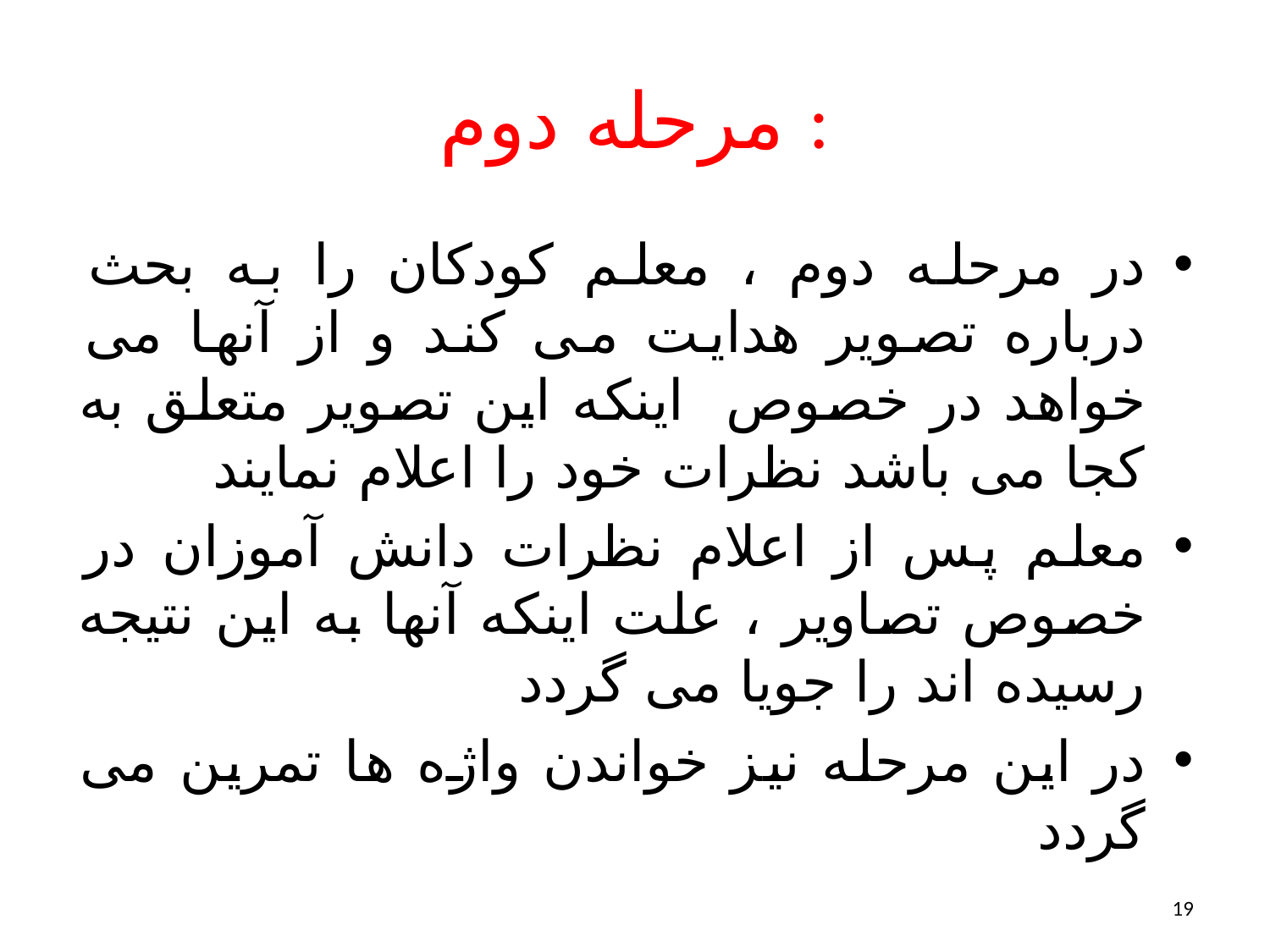

# مرحله دوم :
در مرحله دوم ، معلم کودکان را به بحث درباره تصویر هدایت می کند و از آنها می خواهد در خصوص  اینکه این تصویر متعلق به کجا می باشد نظرات خود را اعلام نمایند
معلم پس از اعلام نظرات دانش آموزان در خصوص تصاویر ، علت اینکه آنها به این نتیجه رسیده اند را جویا می گردد
در این مرحله نیز خواندن واژه ها تمرین می گردد
19